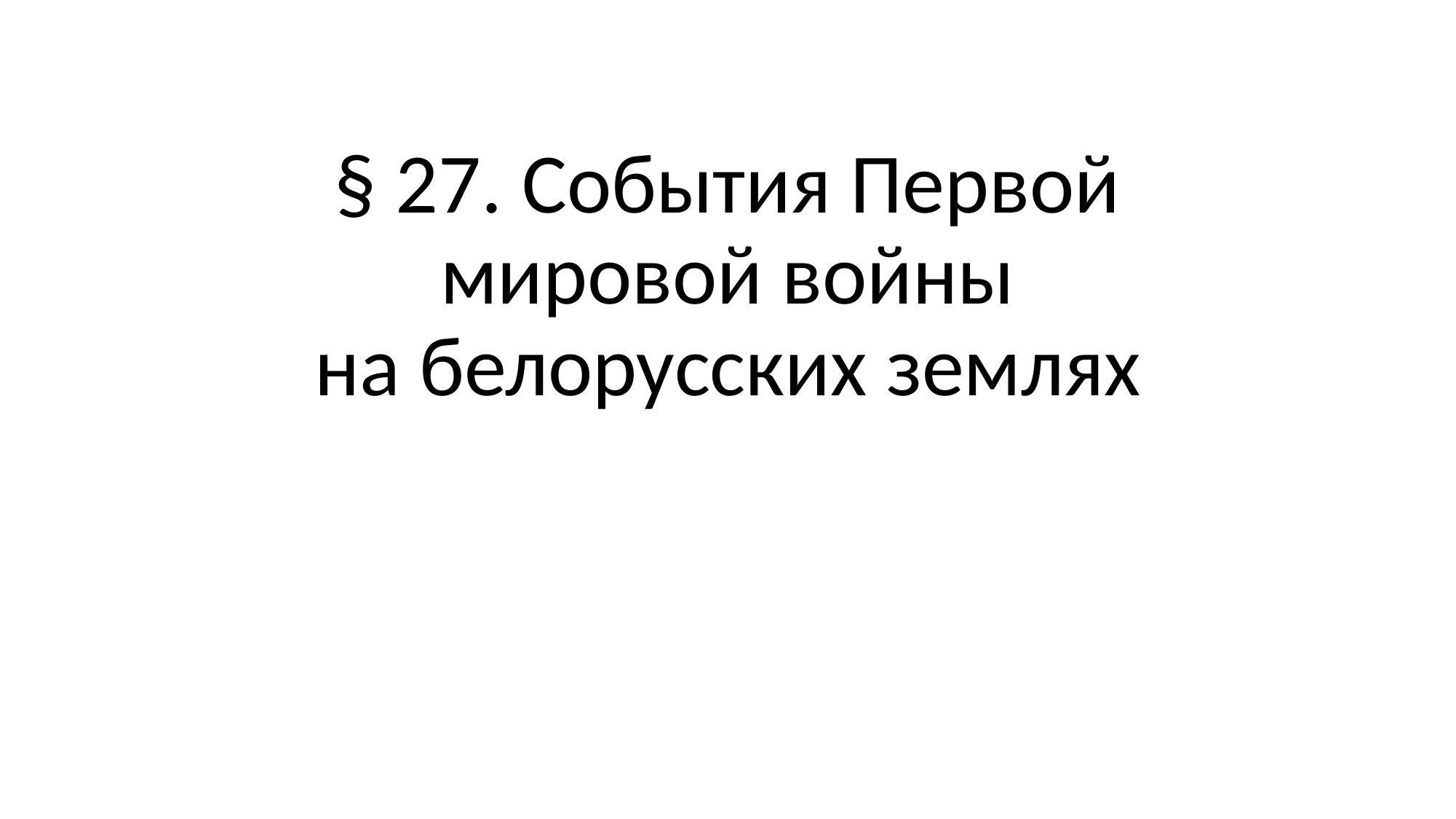

# § 27. События Первой мировой войны на белорусских землях